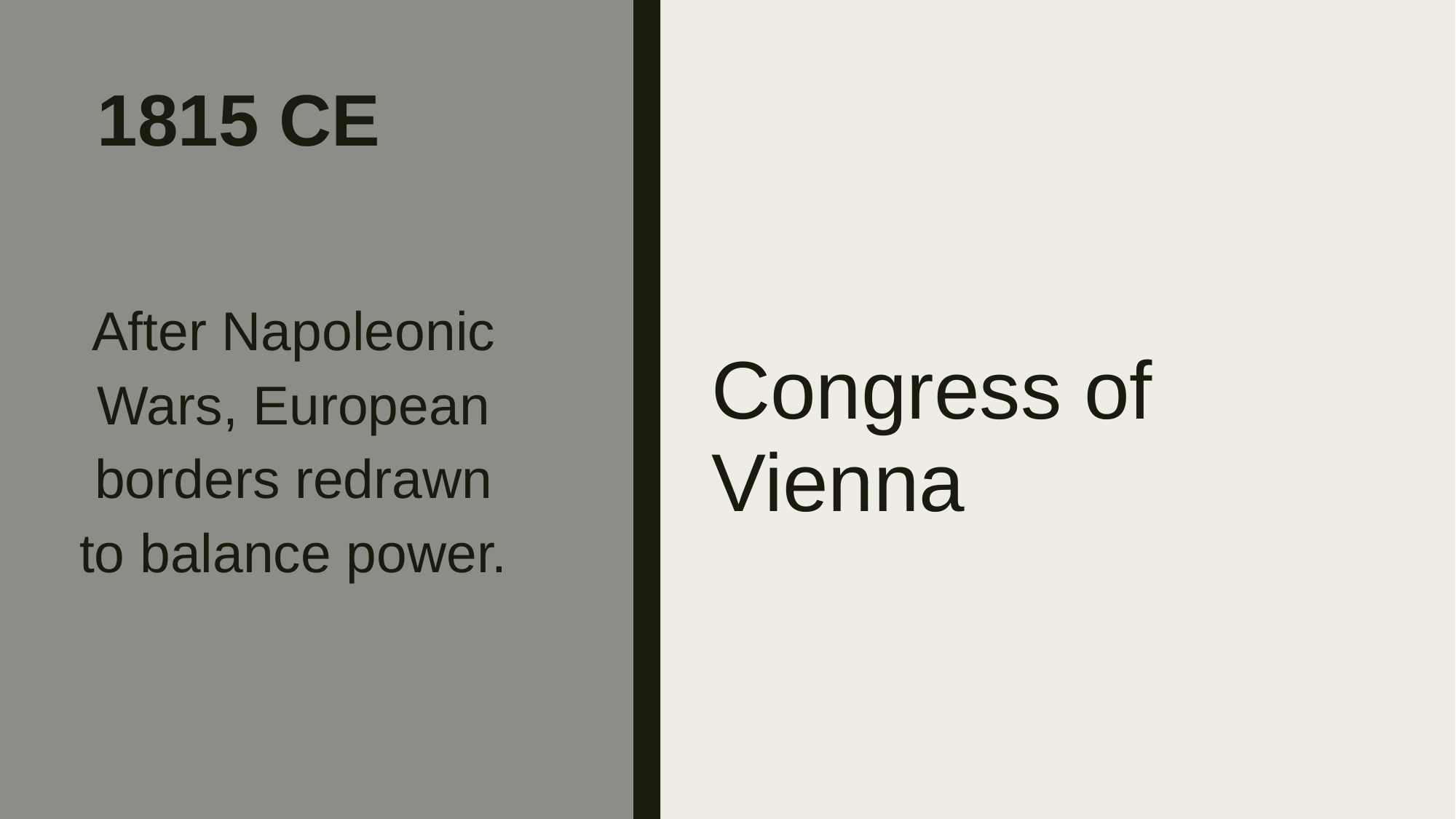

# 1815 CE
After Napoleonic Wars, European borders redrawn to balance power.
Congress of Vienna